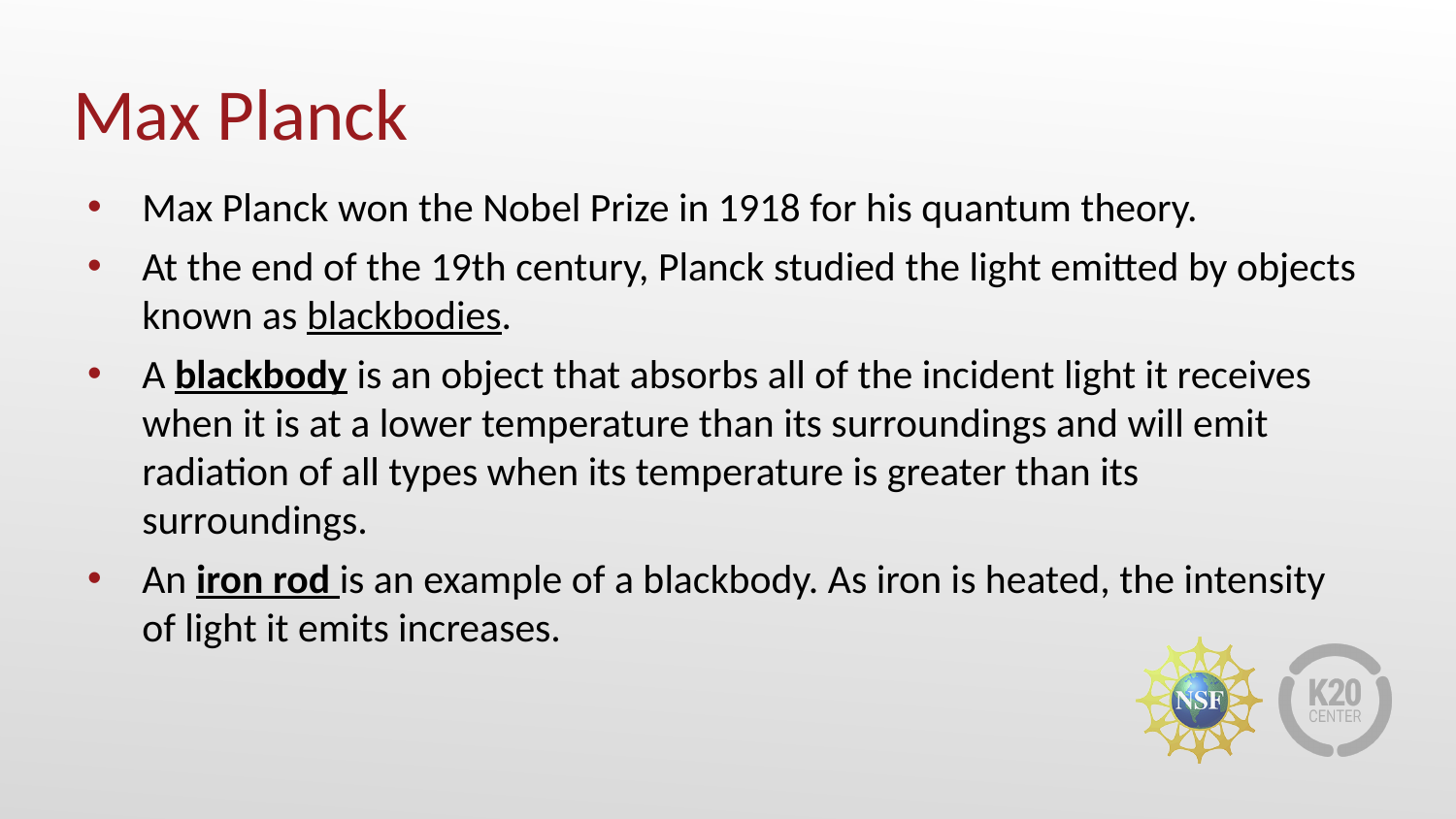

# Max Planck
Max Planck won the Nobel Prize in 1918 for his quantum theory.
At the end of the 19th century, Planck studied the light emitted by objects known as blackbodies.
A blackbody is an object that absorbs all of the incident light it receives when it is at a lower temperature than its surroundings and will emit radiation of all types when its temperature is greater than its surroundings.
An iron rod is an example of a blackbody. As iron is heated, the intensity of light it emits increases.